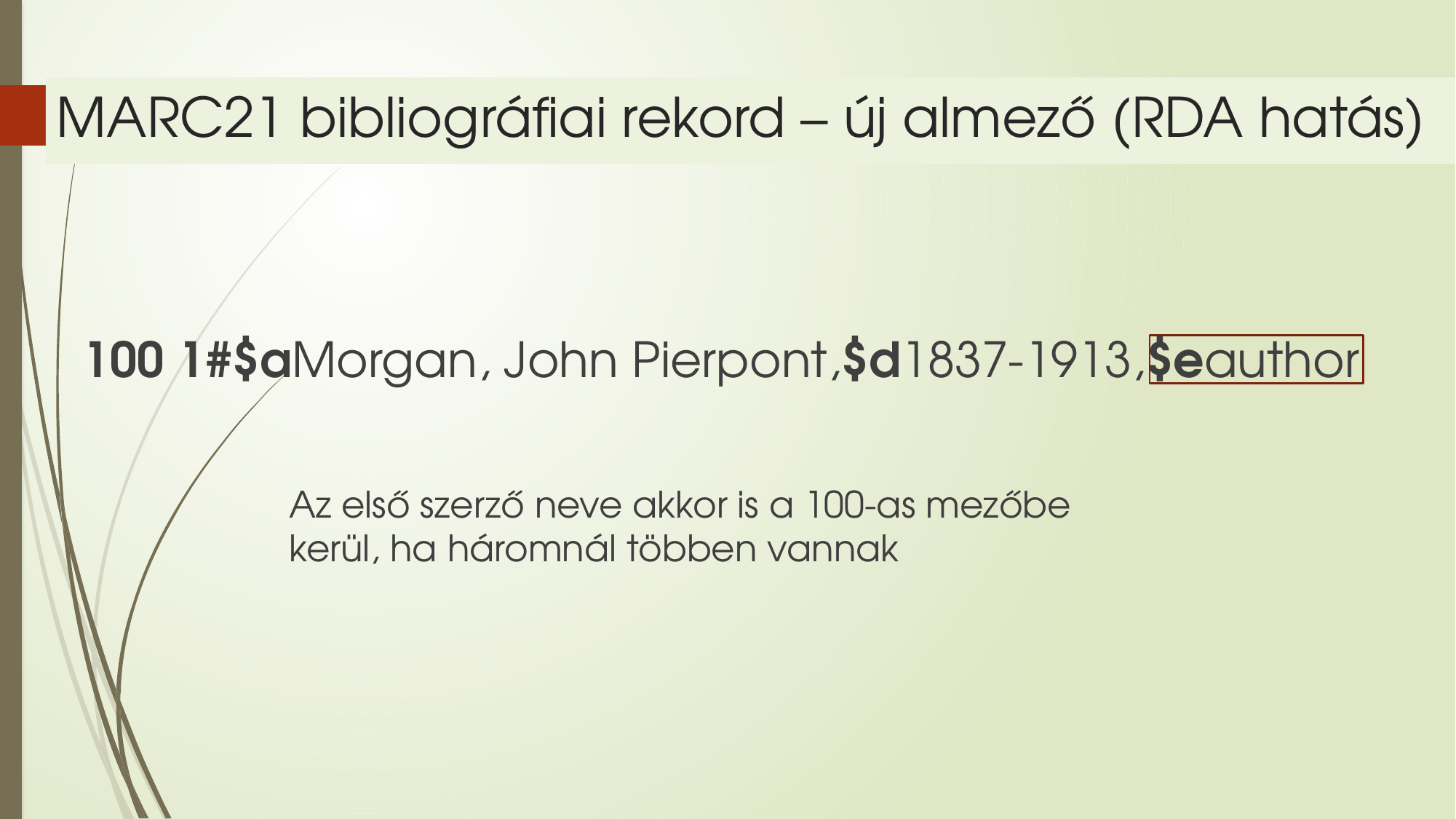

# MARC21 bibliográfiai rekord – új almező (RDA hatás)

100 1#$aMorgan, John Pierpont,$d1837-1913,$eauthor

Az első szerző neve akkor is a 100-as mezőbe kerül, ha háromnál többen vannak